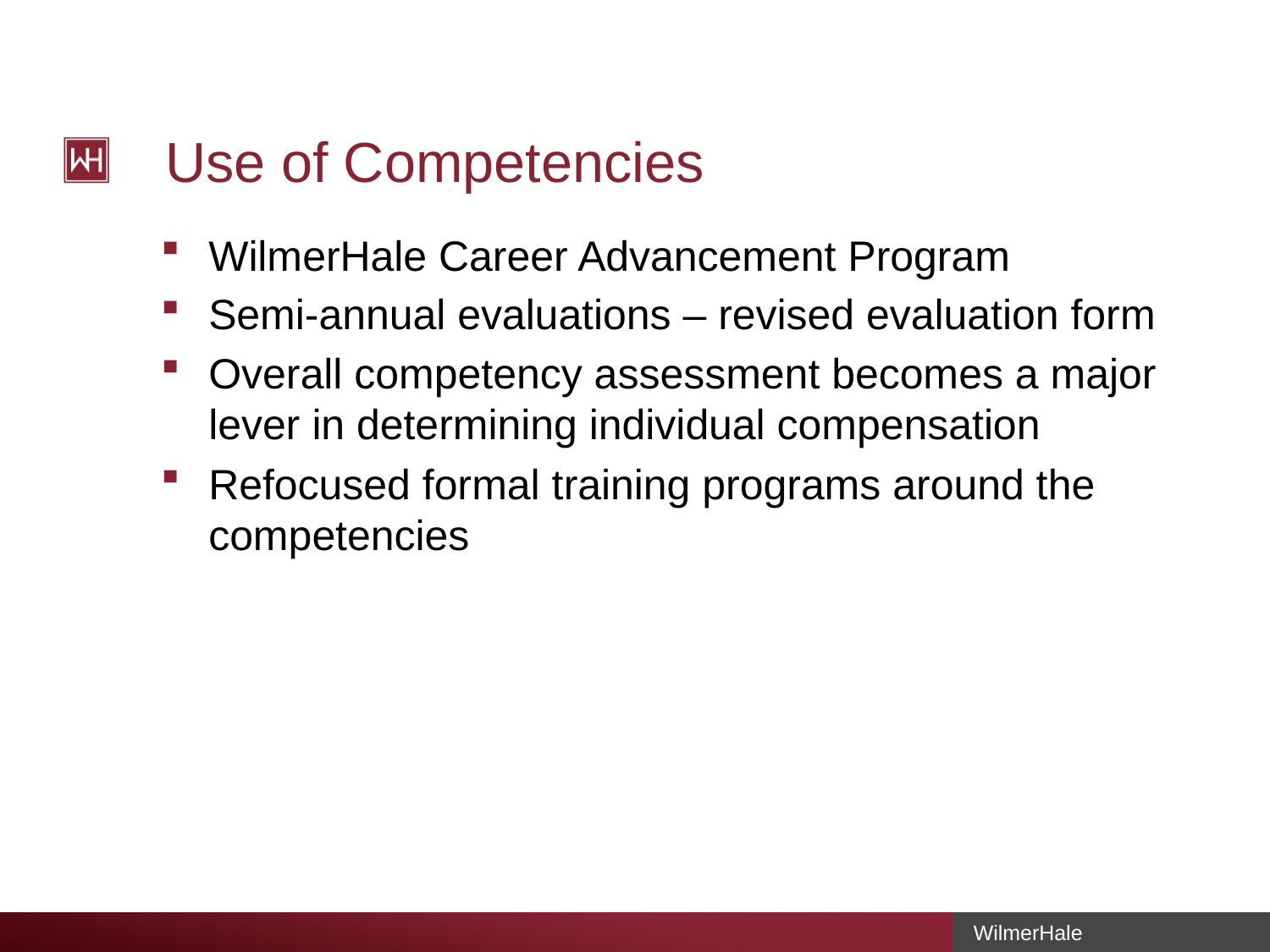

# Use of Competencies
WilmerHale Career Advancement Program
Semi-annual evaluations – revised evaluation form
Overall competency assessment becomes a major lever in determining individual compensation
Refocused formal training programs around the competencies